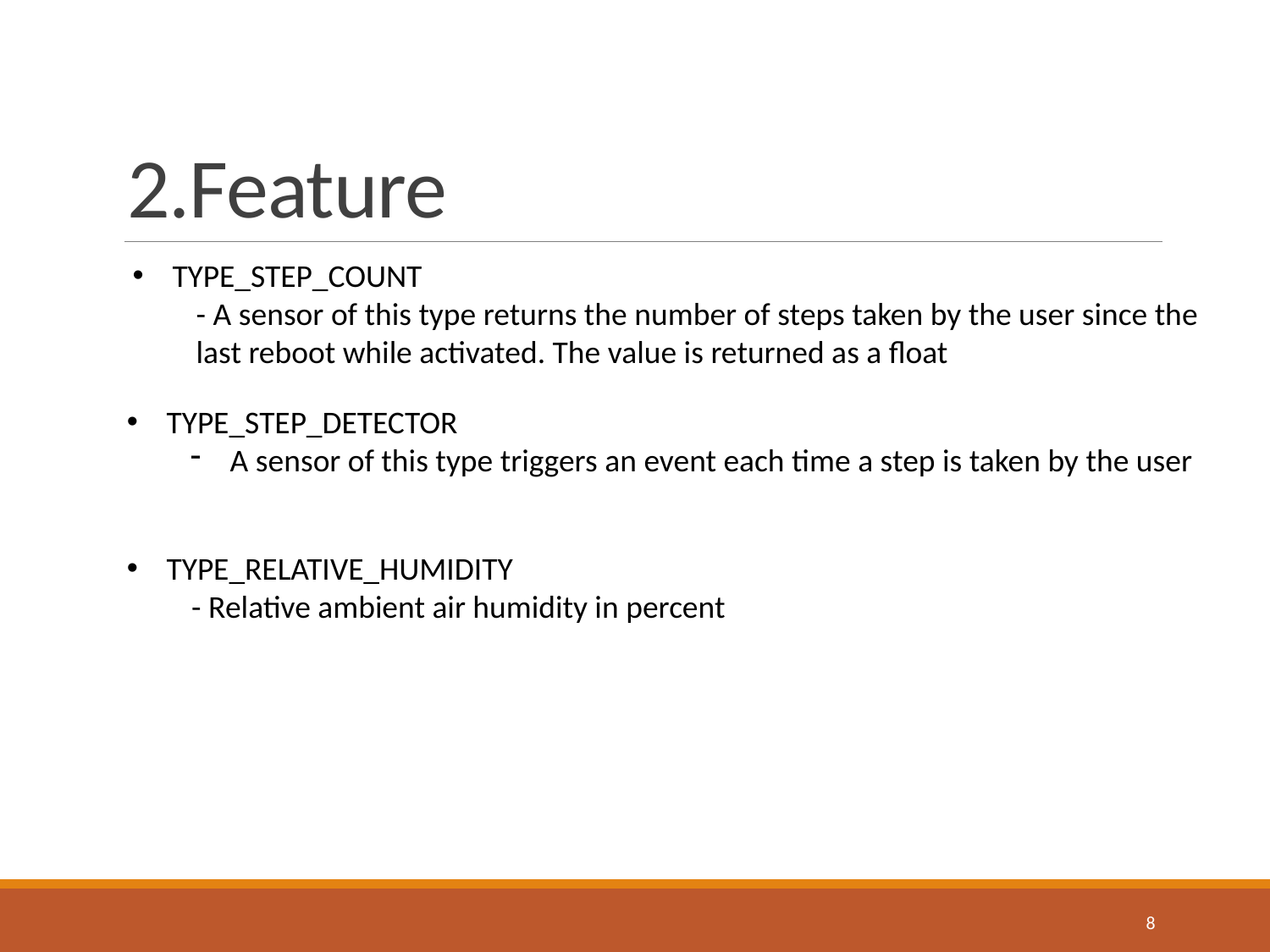

# 2.Feature
TYPE_STEP_COUNT
- A sensor of this type returns the number of steps taken by the user since the
last reboot while activated. The value is returned as a float
TYPE_STEP_DETECTOR
A sensor of this type triggers an event each time a step is taken by the user
TYPE_RELATIVE_HUMIDITY
         - Relative ambient air humidity in percent
8